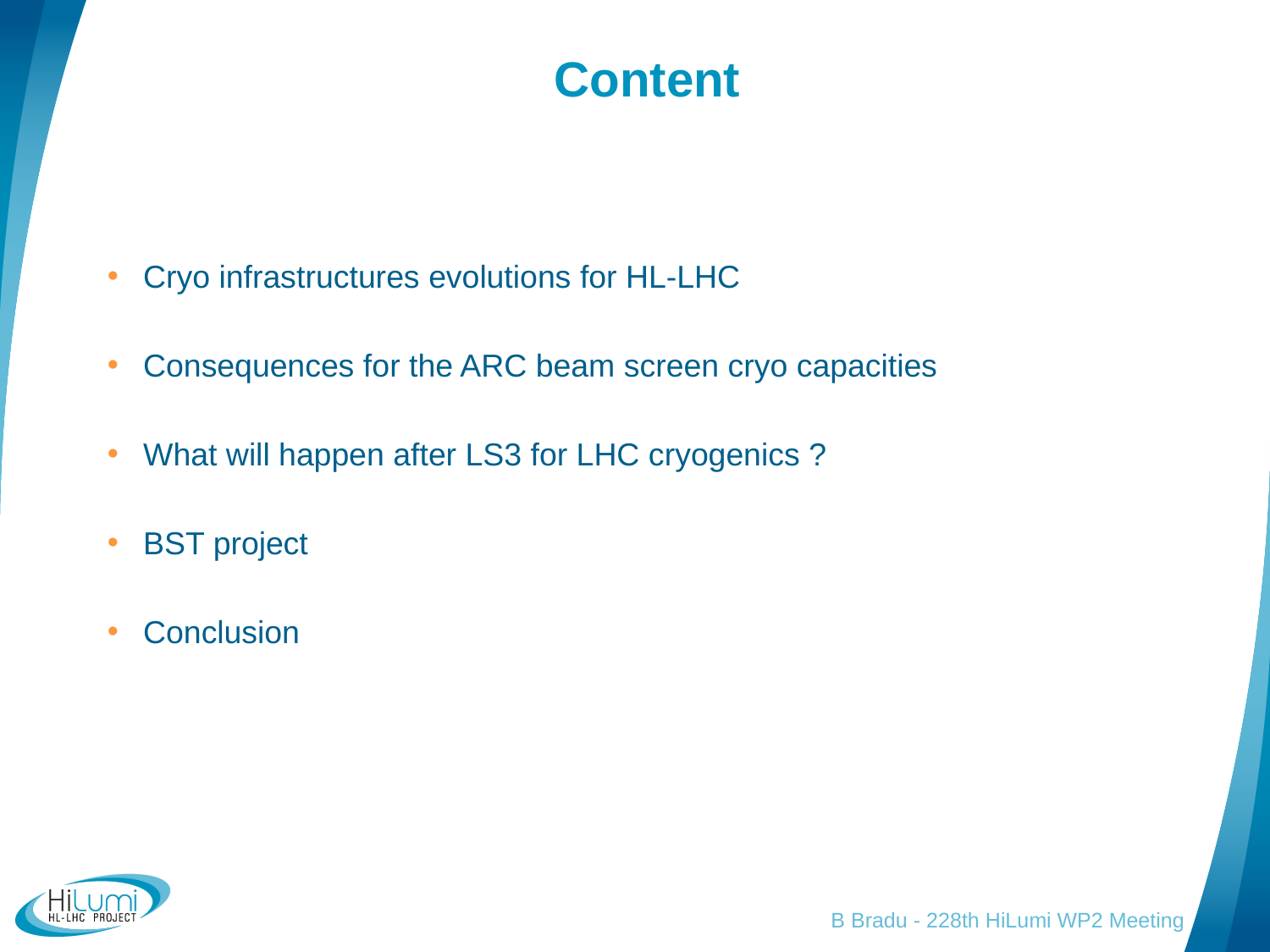

# Content
Cryo infrastructures evolutions for HL-LHC

Consequences for the ARC beam screen cryo capacities

What will happen after LS3 for LHC cryogenics ?

BST project

Conclusion
B Bradu - 228th HiLumi WP2 Meeting